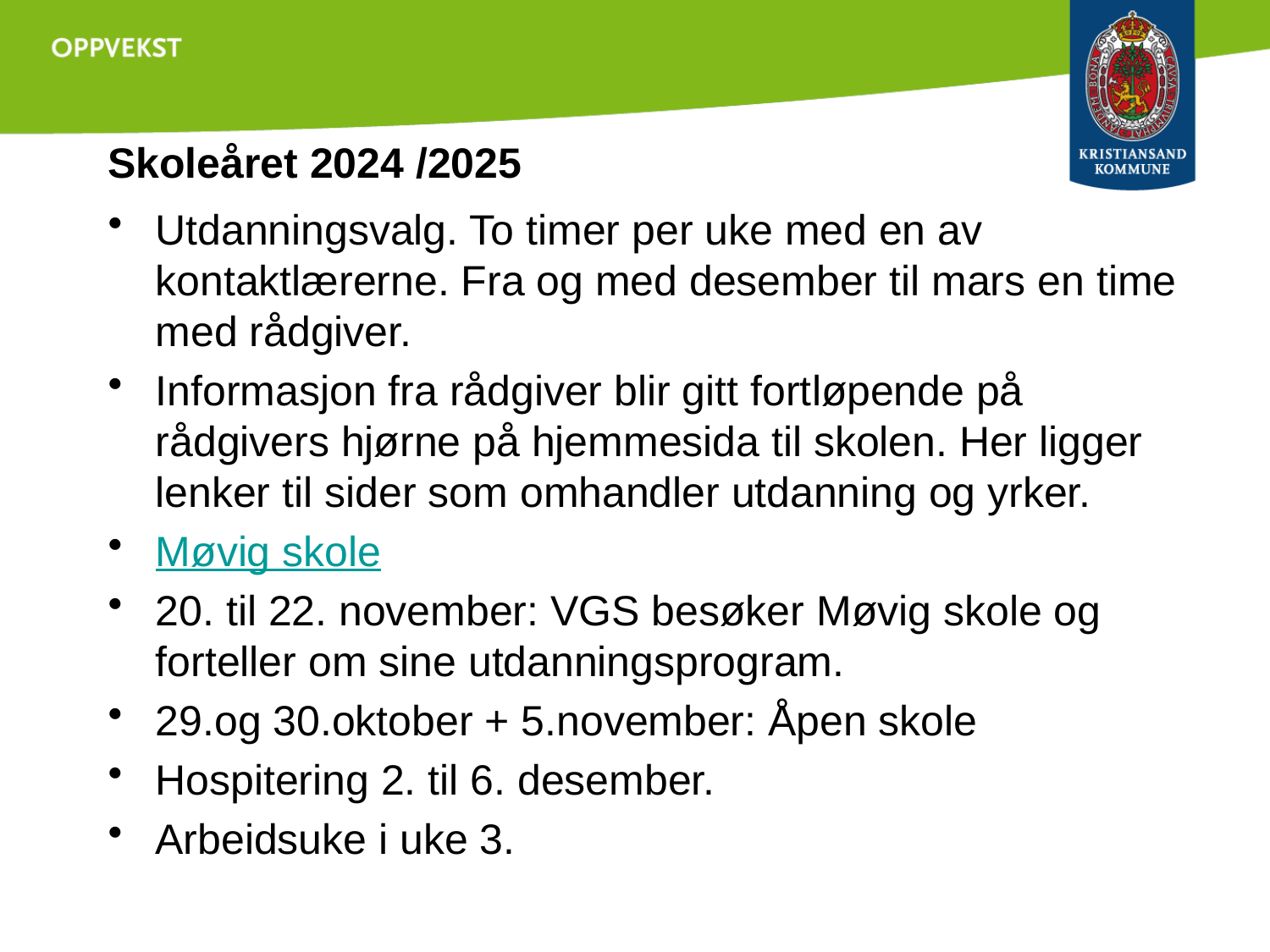

# Skoleåret 2024 /2025
Utdanningsvalg. To timer per uke med en av kontaktlærerne. Fra og med desember til mars en time med rådgiver.
Informasjon fra rådgiver blir gitt fortløpende på rådgivers hjørne på hjemmesida til skolen. Her ligger lenker til sider som omhandler utdanning og yrker.
Møvig skole
20. til 22. november: VGS besøker Møvig skole og forteller om sine utdanningsprogram.
29.og 30.oktober + 5.november: Åpen skole
Hospitering 2. til 6. desember.
Arbeidsuke i uke 3.